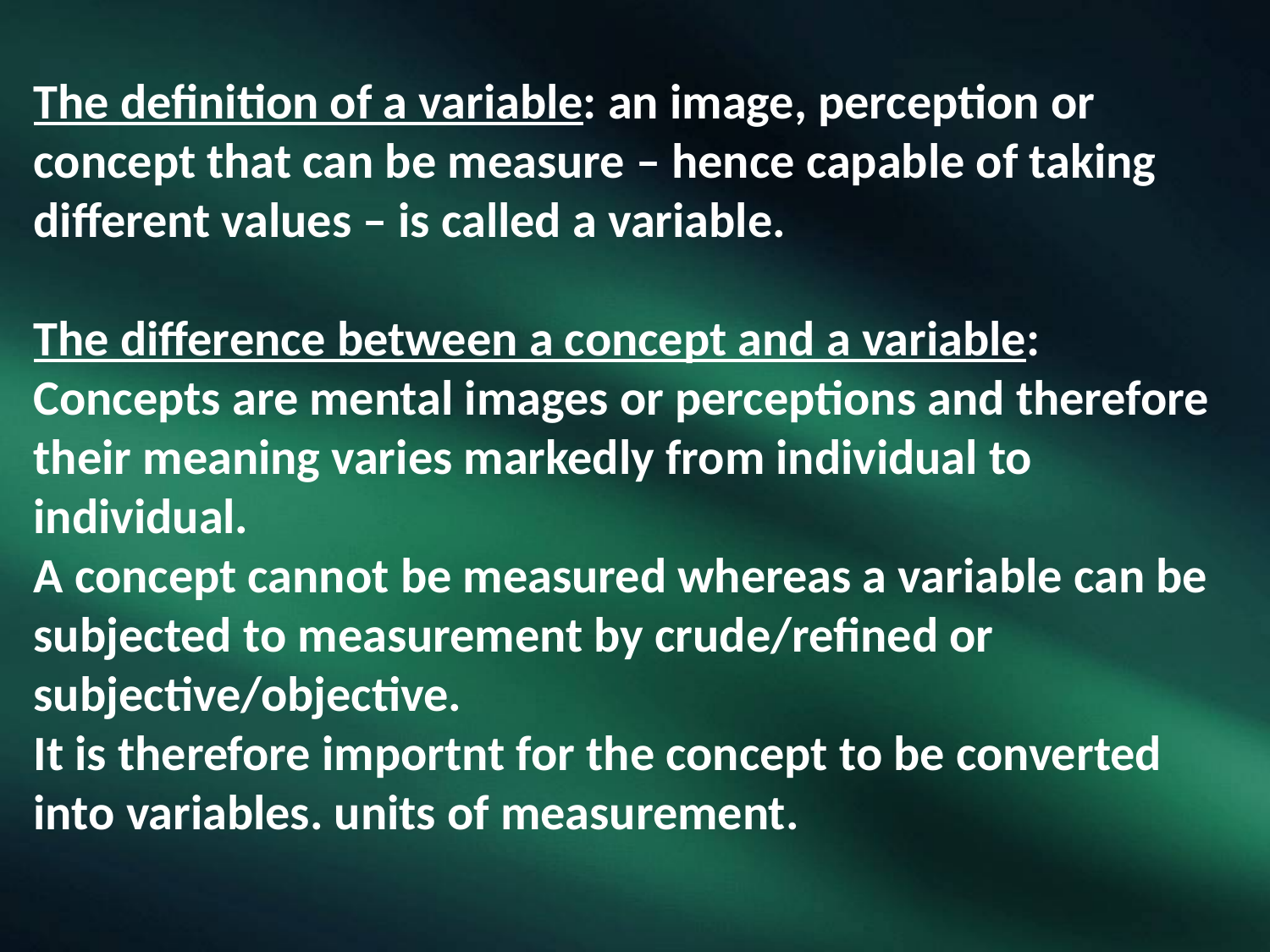

The definition of a variable: an image, perception or concept that can be measure – hence capable of taking different values – is called a variable.

The difference between a concept and a variable:
Concepts are mental images or perceptions and therefore their meaning varies markedly from individual to individual.
A concept cannot be measured whereas a variable can be subjected to measurement by crude/refined or subjective/objective.
It is therefore importnt for the concept to be converted into variables. units of measurement.